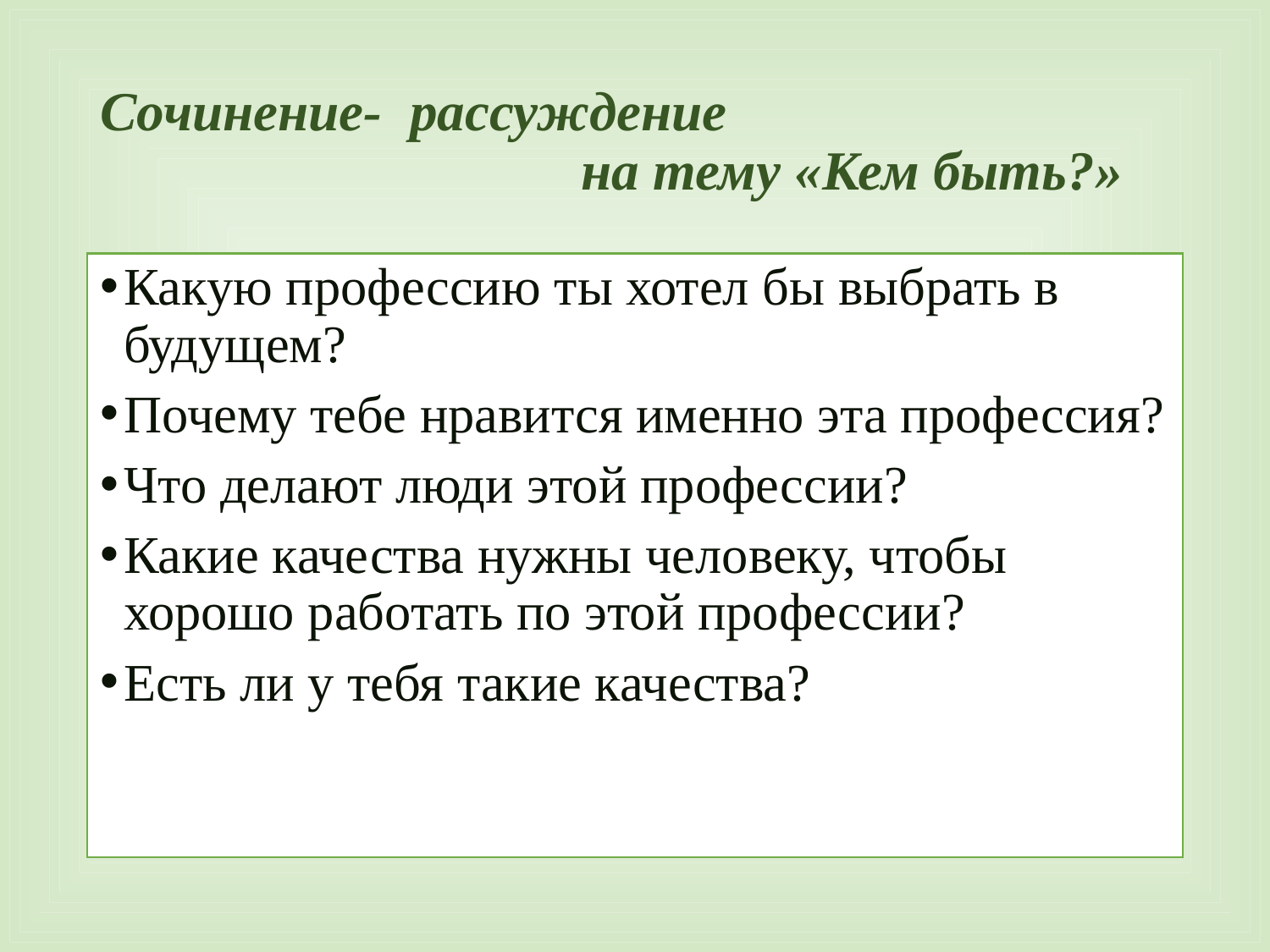

# Сочинение-  рассуждение на тему «Кем быть?»
Какую профессию ты хотел бы выбрать в будущем?
Почему тебе нравится именно эта профессия?
Что делают люди этой профессии?
Какие качества нужны человеку, чтобы хорошо работать по этой профессии?
Есть ли у тебя такие качества?